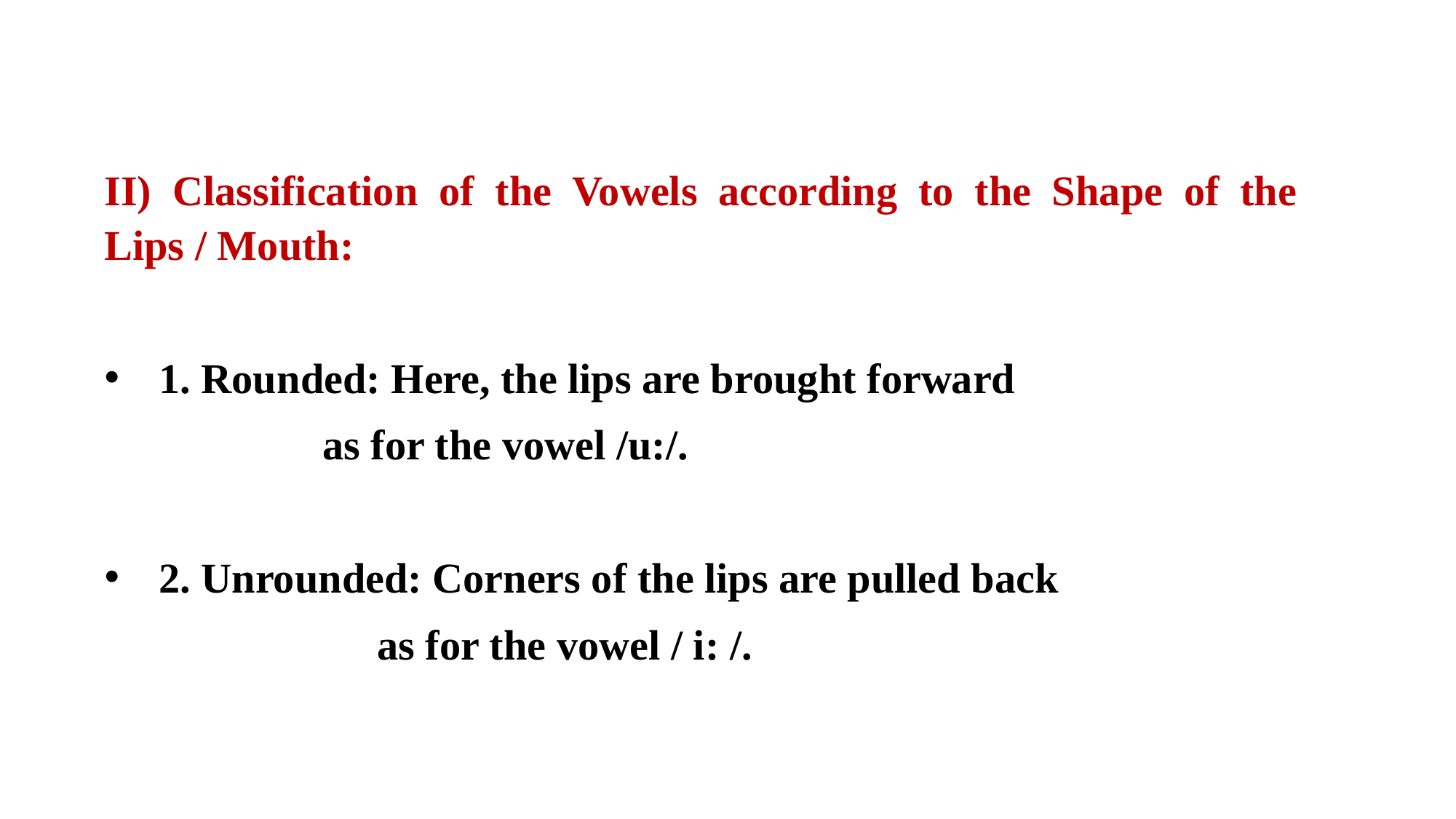

II) Classification of the Vowels according to the Shape of the Lips / Mouth:

1. Rounded: Here, the lips are brought forward
		as for the vowel /u:/.

2. Unrounded: Corners of the lips are pulled back
		as for the vowel / i: /.